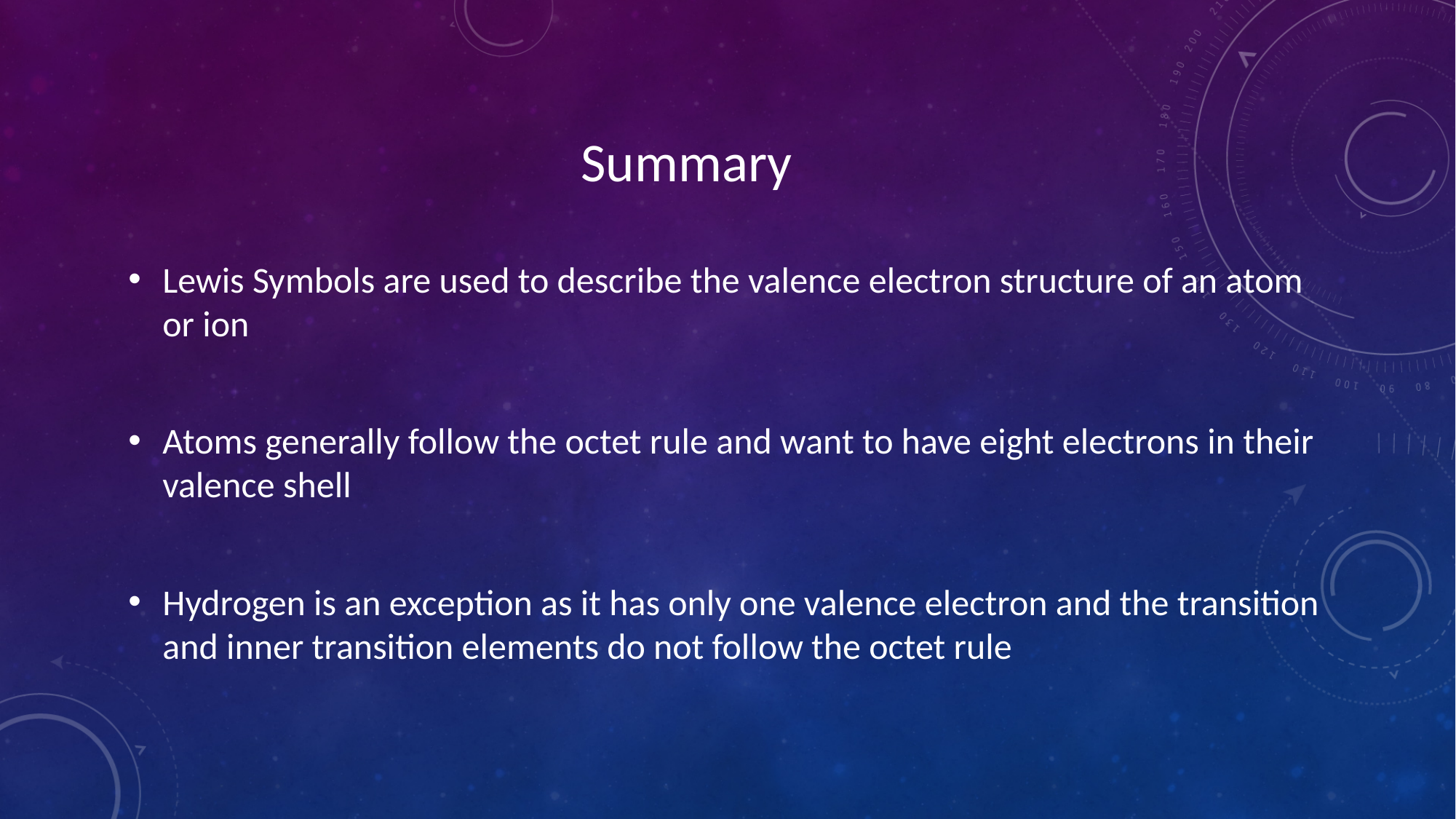

# Summary
Lewis Symbols are used to describe the valence electron structure of an atom or ion

Atoms generally follow the octet rule and want to have eight electrons in their valence shell

Hydrogen is an exception as it has only one valence electron and the transition and inner transition elements do not follow the octet rule